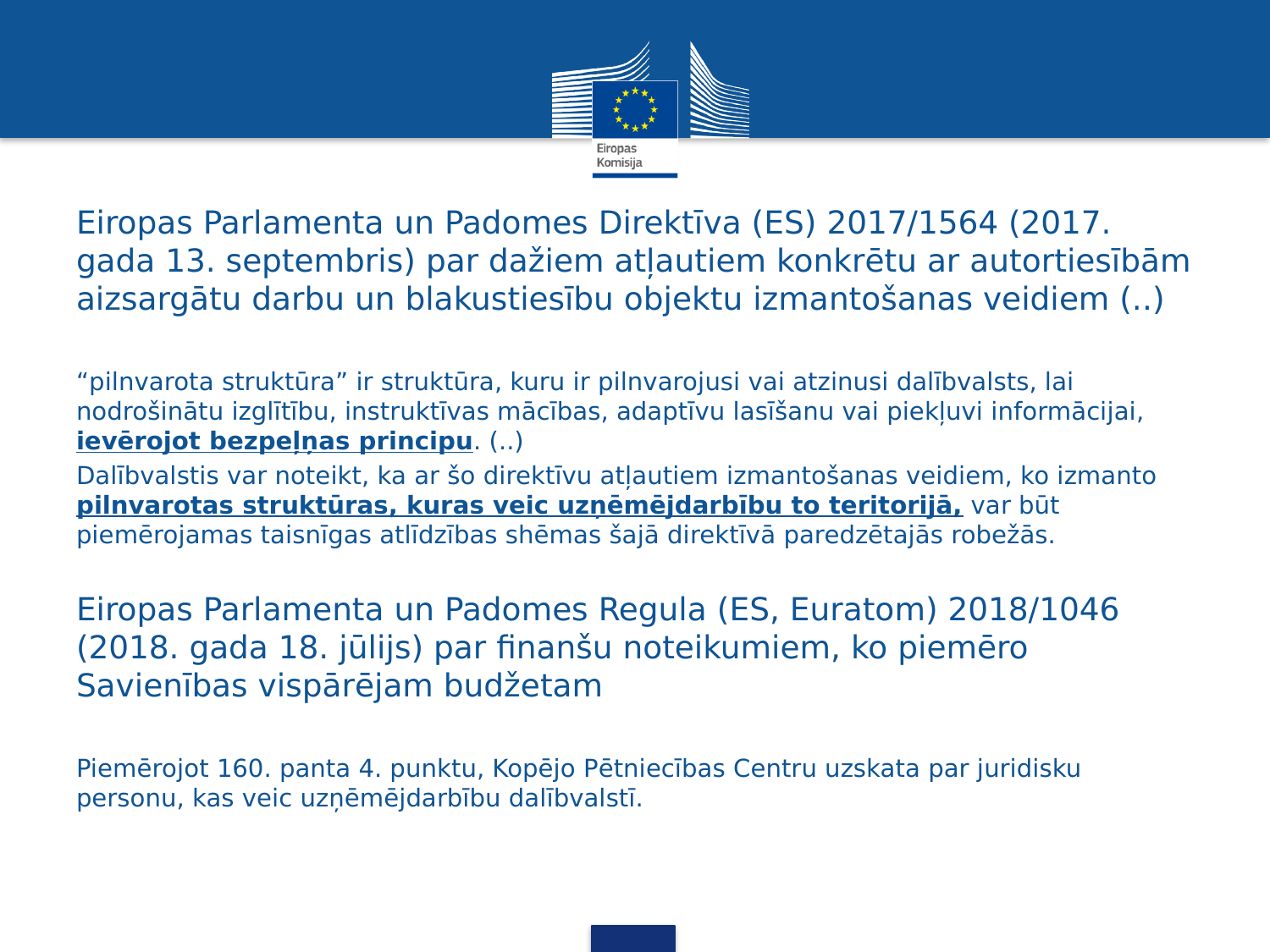

Eiropas Parlamenta un Padomes Direktīva (ES) 2017/1564 (2017. gada 13. septembris) par dažiem atļautiem konkrētu ar autortiesībām aizsargātu darbu un blakustiesību objektu izmantošanas veidiem (..)

“pilnvarota struktūra” ir struktūra, kuru ir pilnvarojusi vai atzinusi dalībvalsts, lai nodrošinātu izglītību, instruktīvas mācības, adaptīvu lasīšanu vai piekļuvi informācijai, ievērojot bezpeļņas principu. (..)
Dalībvalstis var noteikt, ka ar šo direktīvu atļautiem izmantošanas veidiem, ko izmanto pilnvarotas struktūras, kuras veic uzņēmējdarbību to teritorijā, var būt piemērojamas taisnīgas atlīdzības shēmas šajā direktīvā paredzētajās robežās.

Eiropas Parlamenta un Padomes Regula (ES, Euratom) 2018/1046 (2018. gada 18. jūlijs) par finanšu noteikumiem, ko piemēro Savienības vispārējam budžetam

Piemērojot 160. panta 4. punktu, Kopējo Pētniecības Centru uzskata par juridisku personu, kas veic uzņēmējdarbību dalībvalstī.